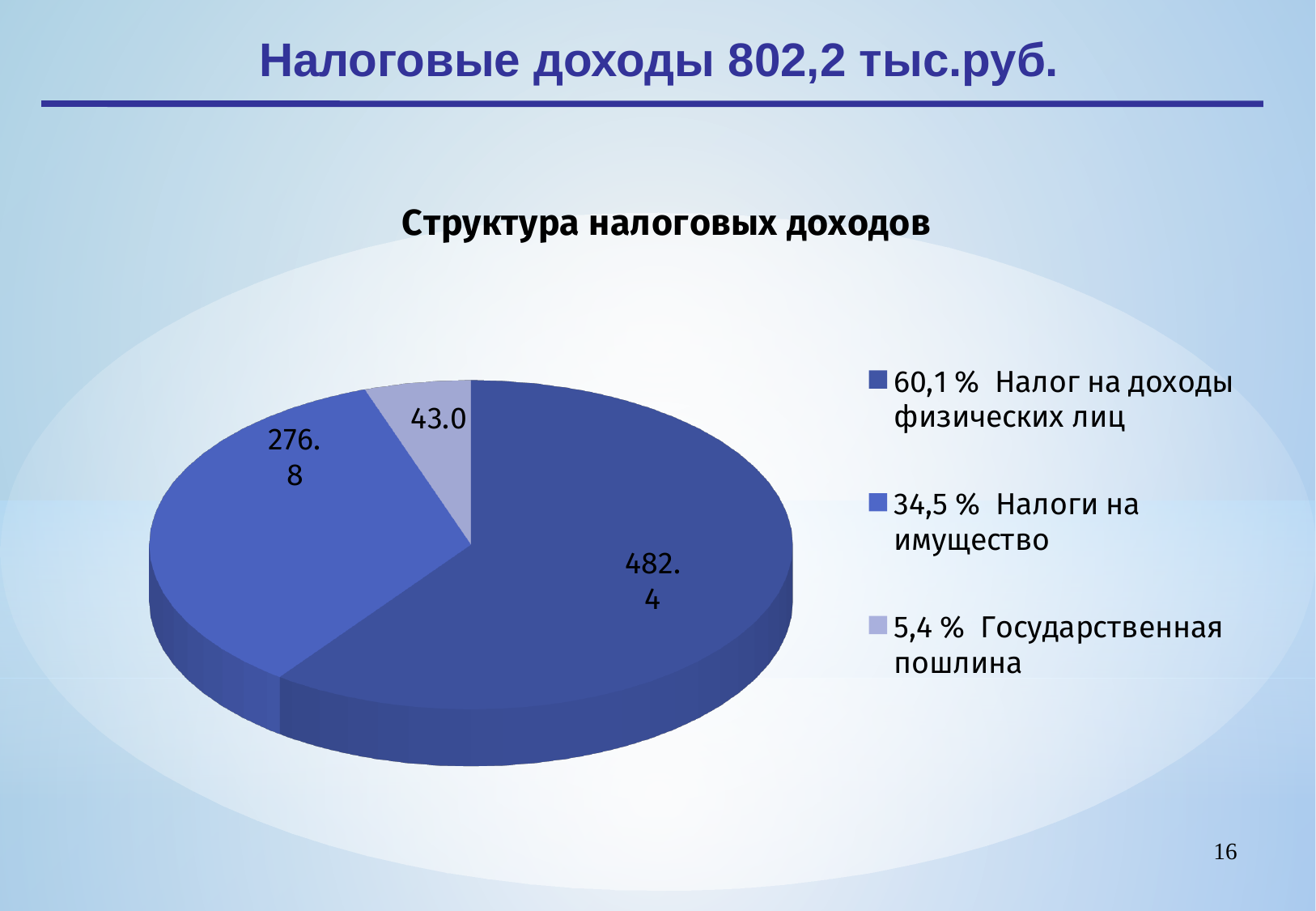

Налоговые доходы 802,2 тыс.руб.

[unsupported chart]

16